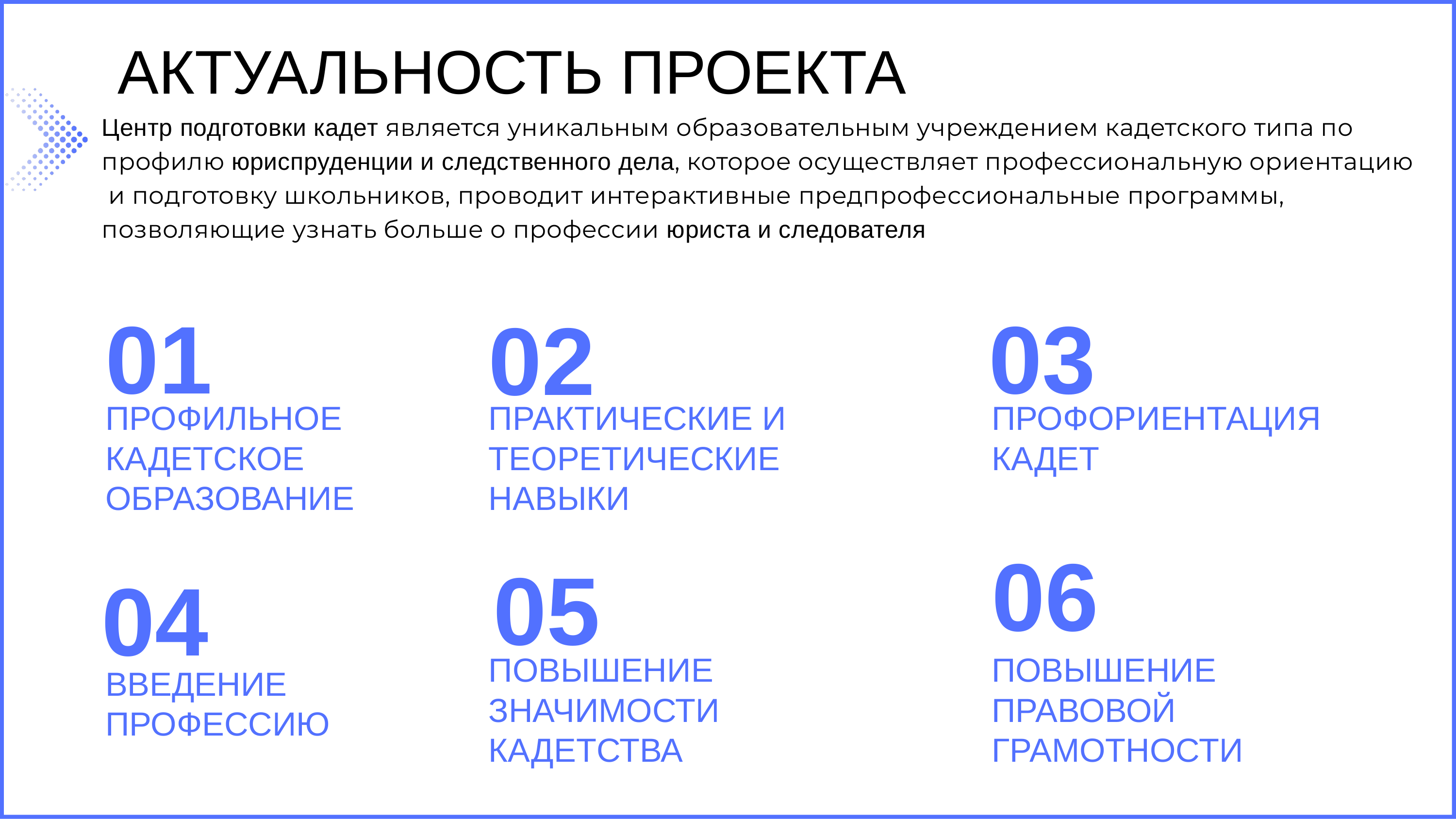

АКТУАЛЬНОСТЬ ПРОЕКТА

Центр подготовки кадет является уникальным образовательным учреждением кадетского типа по профилю юриспруденции и следственного дела, которое осуществляет профессиональную ориентацию  и подготовку школьников, проводит интерактивные предпрофессиональные программы, позволяющие узнать больше о профессии юриста и следователя
01
03
02
ПРОФИЛЬНОЕ КАДЕТСКОЕ ОБРАЗОВАНИЕ
ПРАКТИЧЕСКИЕ И ТЕОРЕТИЧЕСКИЕ
НАВЫКИ
ПРОФОРИЕНТАЦИЯ КАДЕТ
06
05
04
ПОВЫШЕНИЕ ЗНАЧИМОСТИ КАДЕТСТВА
ПОВЫШЕНИЕ ПРАВОВОЙ ГРАМОТНОСТИ
ВВЕДЕНИЕ ПРОФЕССИЮ